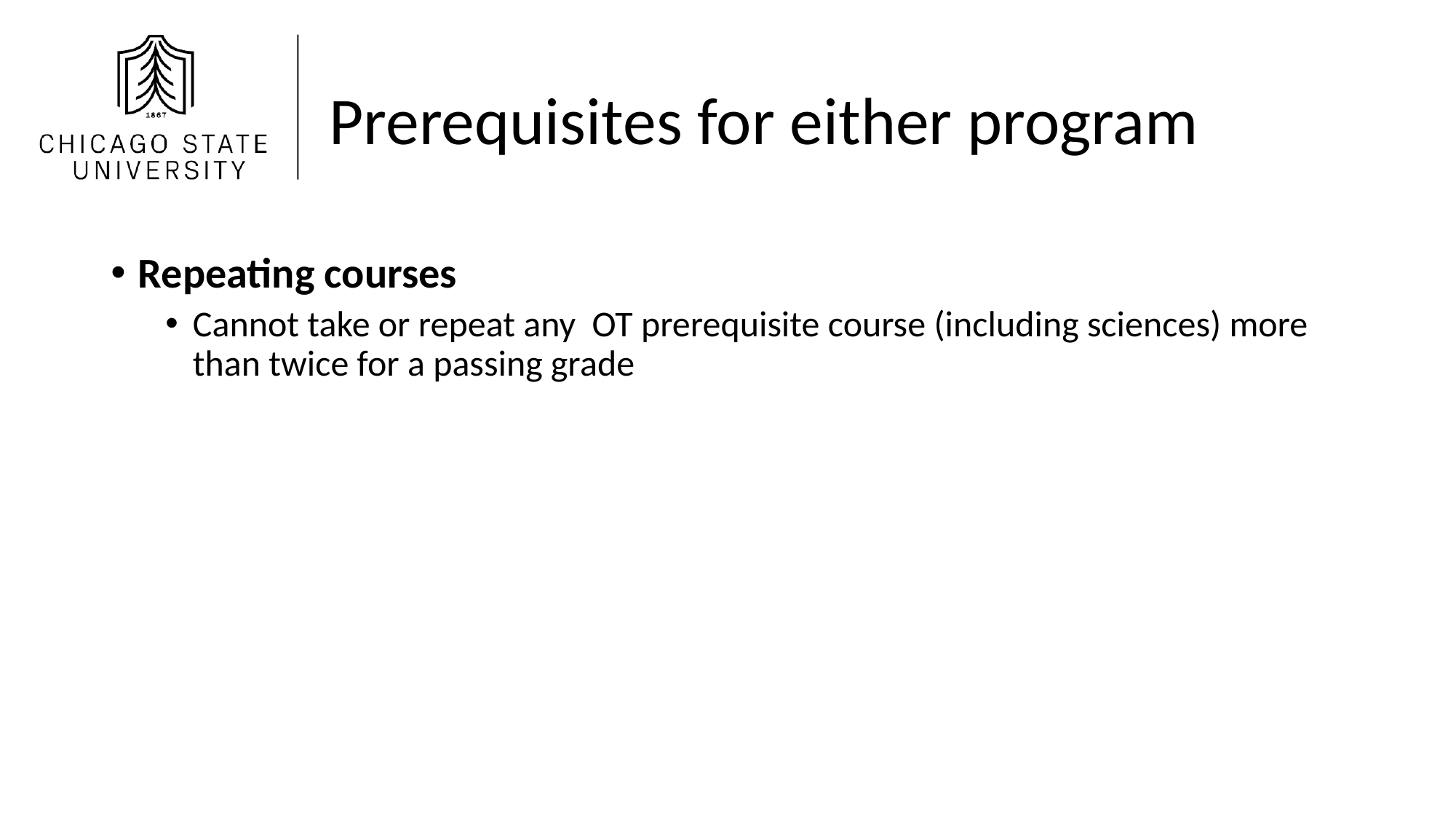

# Prerequisites for either program
Repeating courses
Cannot take or repeat any  OT prerequisite course (including sciences) more than twice for a passing grade